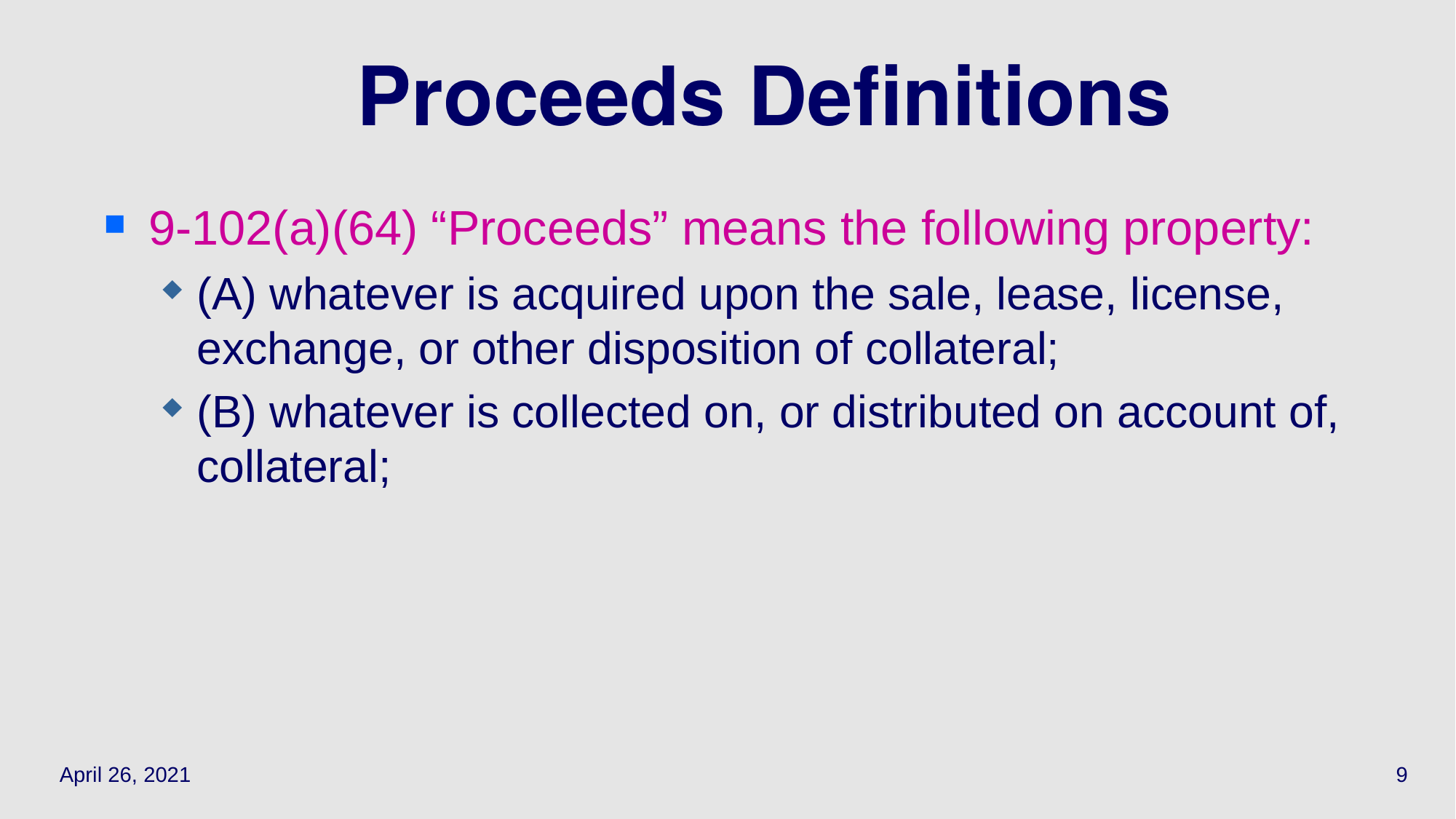

# Proceeds Definitions
9-102(a)(64) “Proceeds” means the following property:
(A) whatever is acquired upon the sale, lease, license, exchange, or other disposition of collateral;
(B) whatever is collected on, or distributed on account of, collateral;
April 26, 2021
9